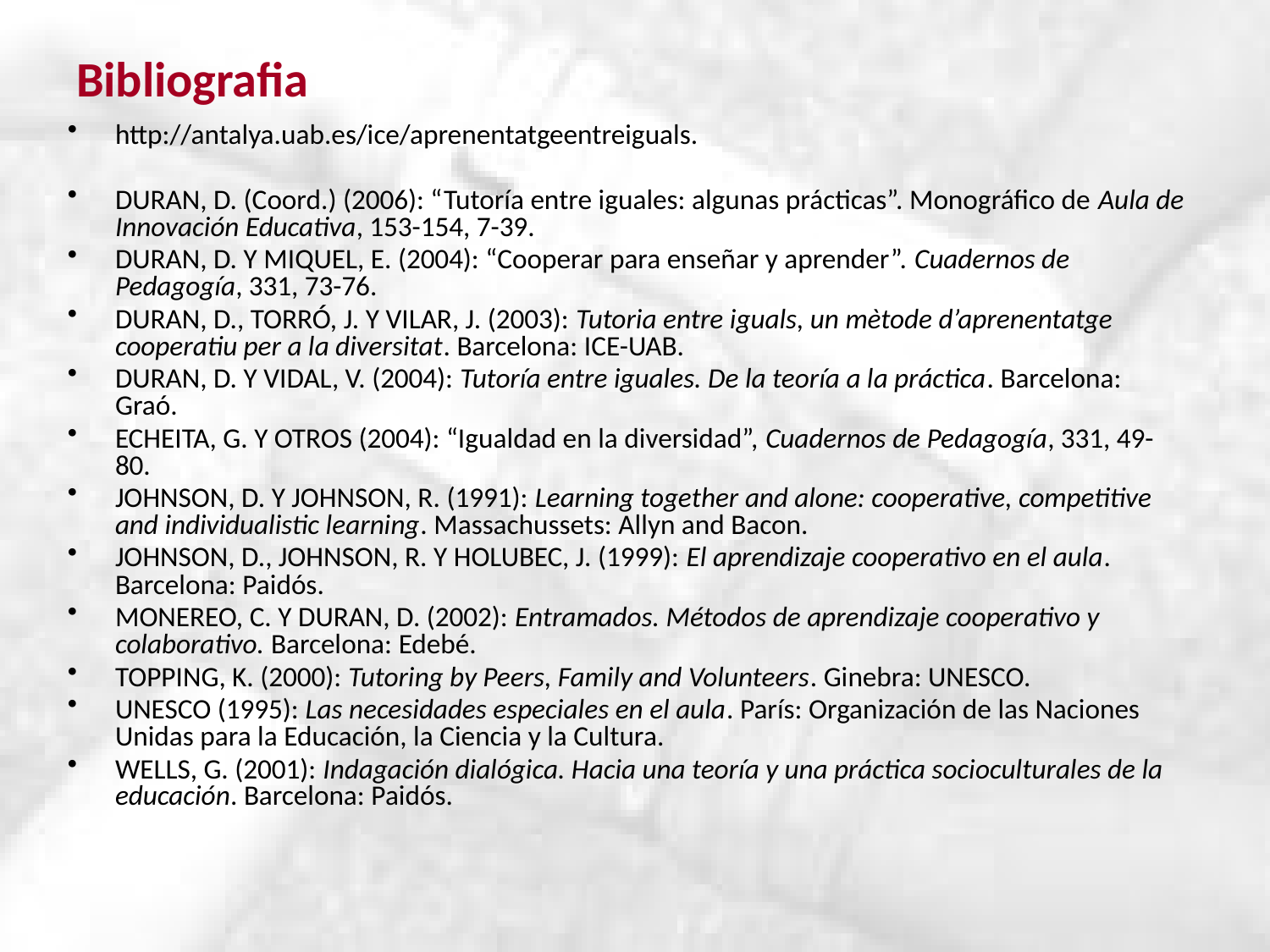

# Bibliografia
http://antalya.uab.es/ice/aprenentatgeentreiguals.

DURAN, D. (Coord.) (2006): “Tutoría entre iguales: algunas prácticas”. Monográfico de Aula de Innovación Educativa, 153-154, 7-39.
DURAN, D. Y MIQUEL, E. (2004): “Cooperar para enseñar y aprender”. Cuadernos de Pedagogía, 331, 73-76.
DURAN, D., TORRÓ, J. Y VILAR, J. (2003): Tutoria entre iguals, un mètode d’aprenentatge cooperatiu per a la diversitat. Barcelona: ICE-UAB.
DURAN, D. Y VIDAL, V. (2004): Tutoría entre iguales. De la teoría a la práctica. Barcelona: Graó.
ECHEITA, G. Y OTROS (2004): “Igualdad en la diversidad”, Cuadernos de Pedagogía, 331, 49-80.
JOHNSON, D. Y JOHNSON, R. (1991): Learning together and alone: cooperative, competitive and individualistic learning. Massachussets: Allyn and Bacon.
JOHNSON, D., JOHNSON, R. Y HOLUBEC, J. (1999): El aprendizaje cooperativo en el aula. Barcelona: Paidós.
MONEREO, C. Y DURAN, D. (2002): Entramados. Métodos de aprendizaje cooperativo y colaborativo. Barcelona: Edebé.
TOPPING, K. (2000): Tutoring by Peers, Family and Volunteers. Ginebra: UNESCO.
UNESCO (1995): Las necesidades especiales en el aula. París: Organización de las Naciones Unidas para la Educación, la Ciencia y la Cultura.
WELLS, G. (2001): Indagación dialógica. Hacia una teoría y una práctica socioculturales de la educación. Barcelona: Paidós.